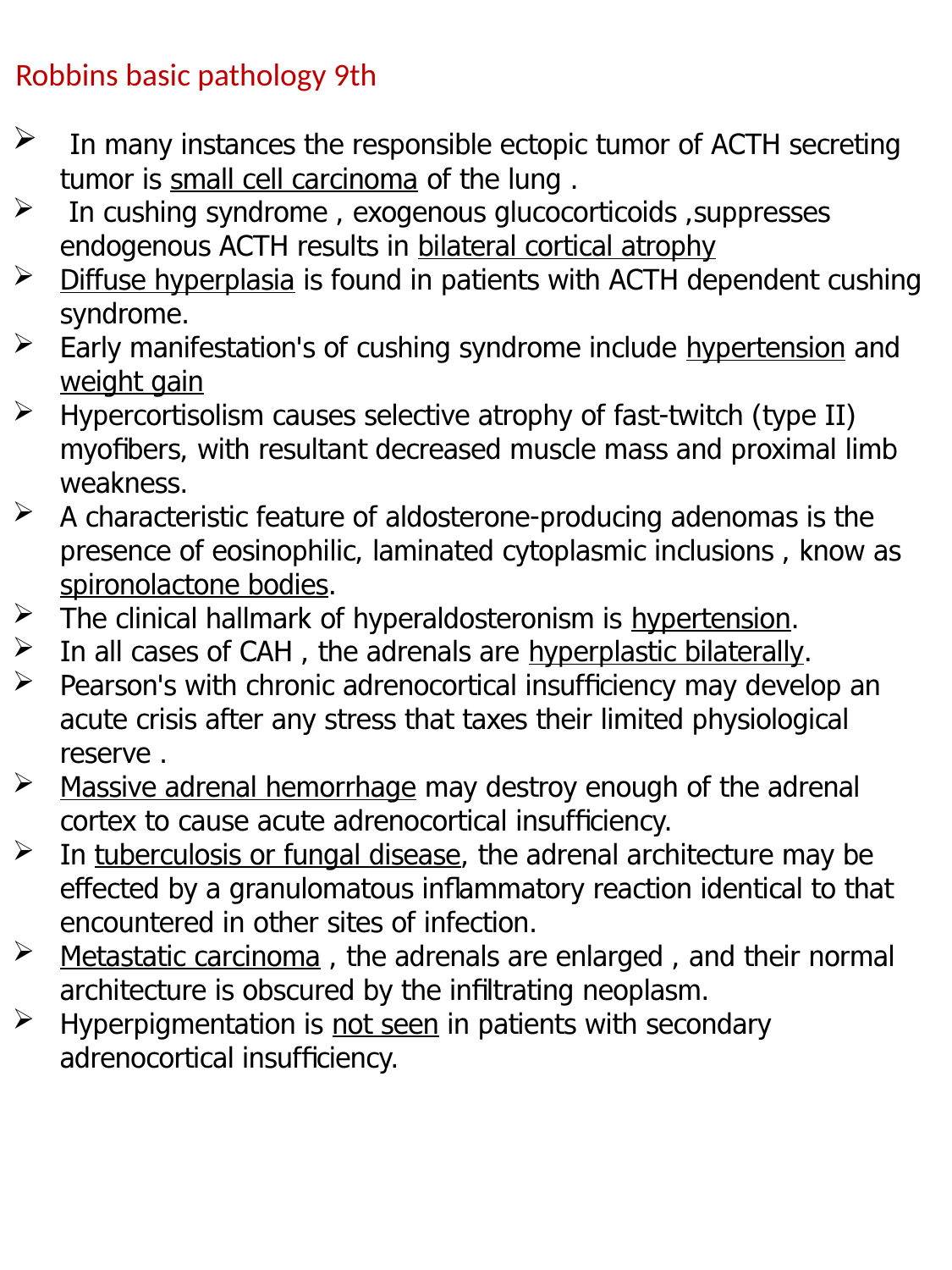

Robbins basic pathology 9th
 In many instances the responsible ectopic tumor of ACTH secreting tumor is small cell carcinoma of the lung .
 In cushing syndrome , exogenous glucocorticoids ,suppresses endogenous ACTH results in bilateral cortical atrophy
Diffuse hyperplasia is found in patients with ACTH dependent cushing syndrome.
Early manifestation's of cushing syndrome include hypertension and weight gain
Hypercortisolism causes selective atrophy of fast-twitch (type II) myofibers, with resultant decreased muscle mass and proximal limb weakness.
A characteristic feature of aldosterone-producing adenomas is the presence of eosinophilic, laminated cytoplasmic inclusions , know as spironolactone bodies.
The clinical hallmark of hyperaldosteronism is hypertension.
In all cases of CAH , the adrenals are hyperplastic bilaterally.
Pearson's with chronic adrenocortical insufficiency may develop an acute crisis after any stress that taxes their limited physiological reserve .
Massive adrenal hemorrhage may destroy enough of the adrenal cortex to cause acute adrenocortical insufficiency.
In tuberculosis or fungal disease, the adrenal architecture may be effected by a granulomatous inflammatory reaction identical to that encountered in other sites of infection.
Metastatic carcinoma , the adrenals are enlarged , and their normal architecture is obscured by the infiltrating neoplasm.
Hyperpigmentation is not seen in patients with secondary adrenocortical insufficiency.